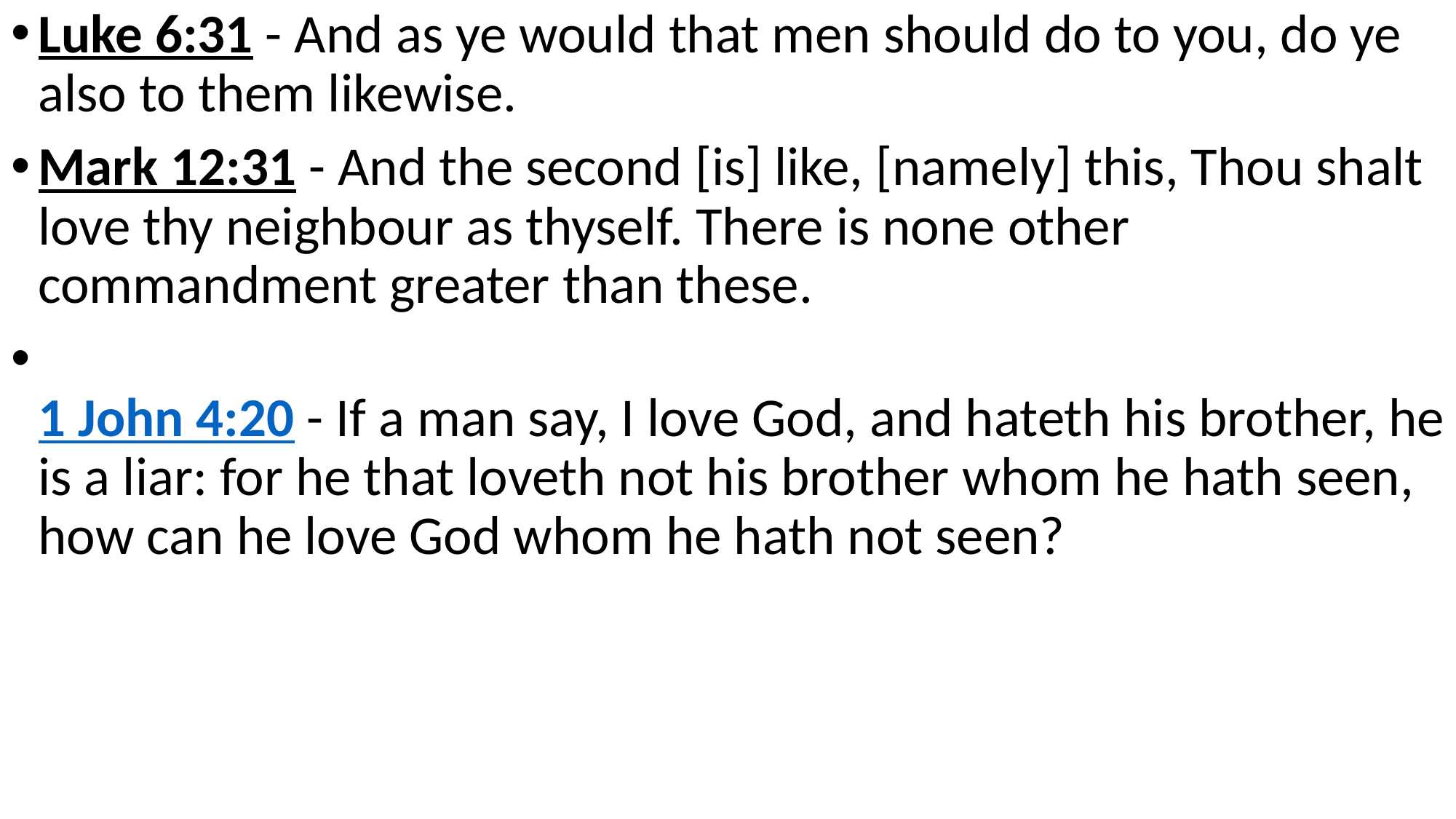

Luke 6:31 - And as ye would that men should do to you, do ye also to them likewise.
Mark 12:31 - And the second [is] like, [namely] this, Thou shalt love thy neighbour as thyself. There is none other commandment greater than these.
1 John 4:20 - If a man say, I love God, and hateth his brother, he is a liar: for he that loveth not his brother whom he hath seen, how can he love God whom he hath not seen?